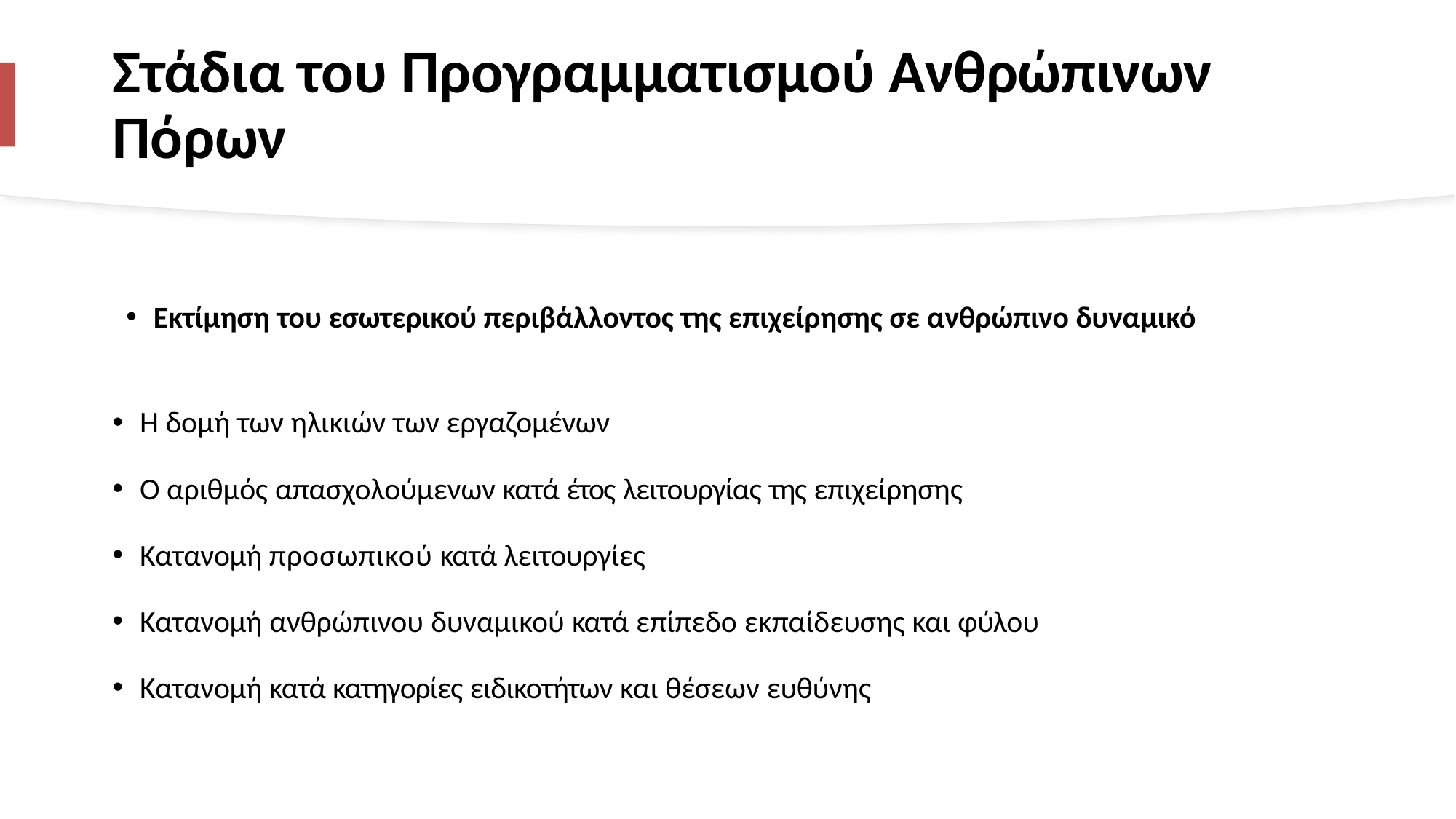

# Στάδια του Προγραμματισμού Ανθρώπινων Πόρων

Εκτίμηση του εσωτερικού περιβάλλοντος της επιχείρησης σε ανθρώπινο δυναμικό

Η δομή των ηλικιών των εργαζομένων

Ο αριθμός απασχολούμενων κατά έτος λειτουργίας της επιχείρησης

Κατανομή προσωπικού κατά λειτουργίες

Κατανομή ανθρώπινου δυναμικού κατά επίπεδο εκπαίδευσης και φύλου

Κατανομή κατά κατηγορίες ειδικοτήτων και θέσεων ευθύνης